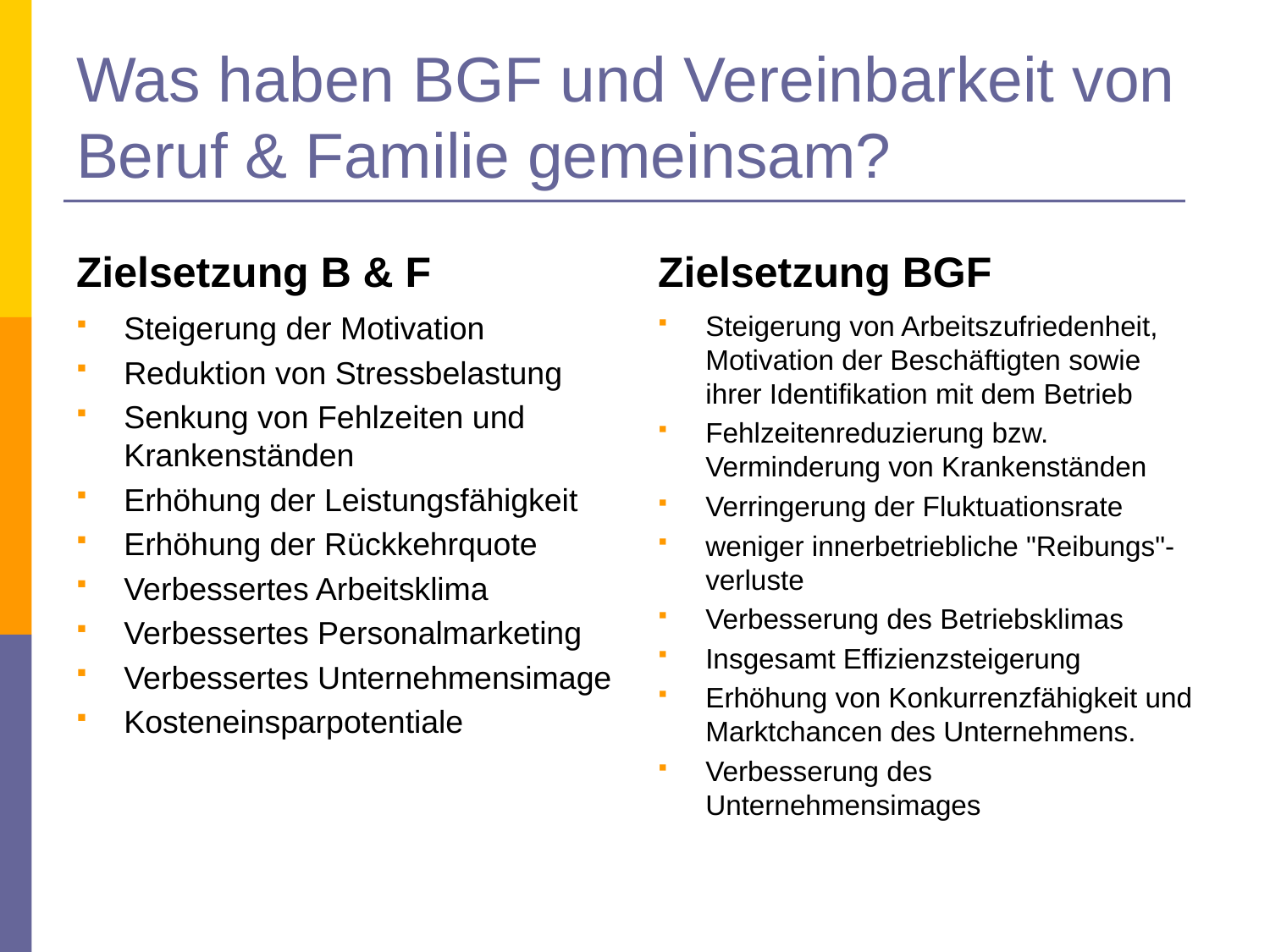

# Was haben BGF und Vereinbarkeit von Beruf & Familie gemeinsam?
Zielsetzung B & F
Zielsetzung BGF
Steigerung der Motivation
Reduktion von Stressbelastung
Senkung von Fehlzeiten und Krankenständen
Erhöhung der Leistungsfähigkeit
Erhöhung der Rückkehrquote
Verbessertes Arbeitsklima
Verbessertes Personalmarketing
Verbessertes Unternehmensimage
Kosteneinsparpotentiale

Steigerung von Arbeitszufriedenheit, Motivation der Beschäftigten sowie ihrer Identifikation mit dem Betrieb
Fehlzeitenreduzierung bzw. Verminderung von Krankenständen
Verringerung der Fluktuationsrate
weniger innerbetriebliche "Reibungs"-verluste
Verbesserung des Betriebsklimas
Insgesamt Effizienzsteigerung
Erhöhung von Konkurrenzfähigkeit und Marktchancen des Unternehmens.
Verbesserung des Unternehmensimages